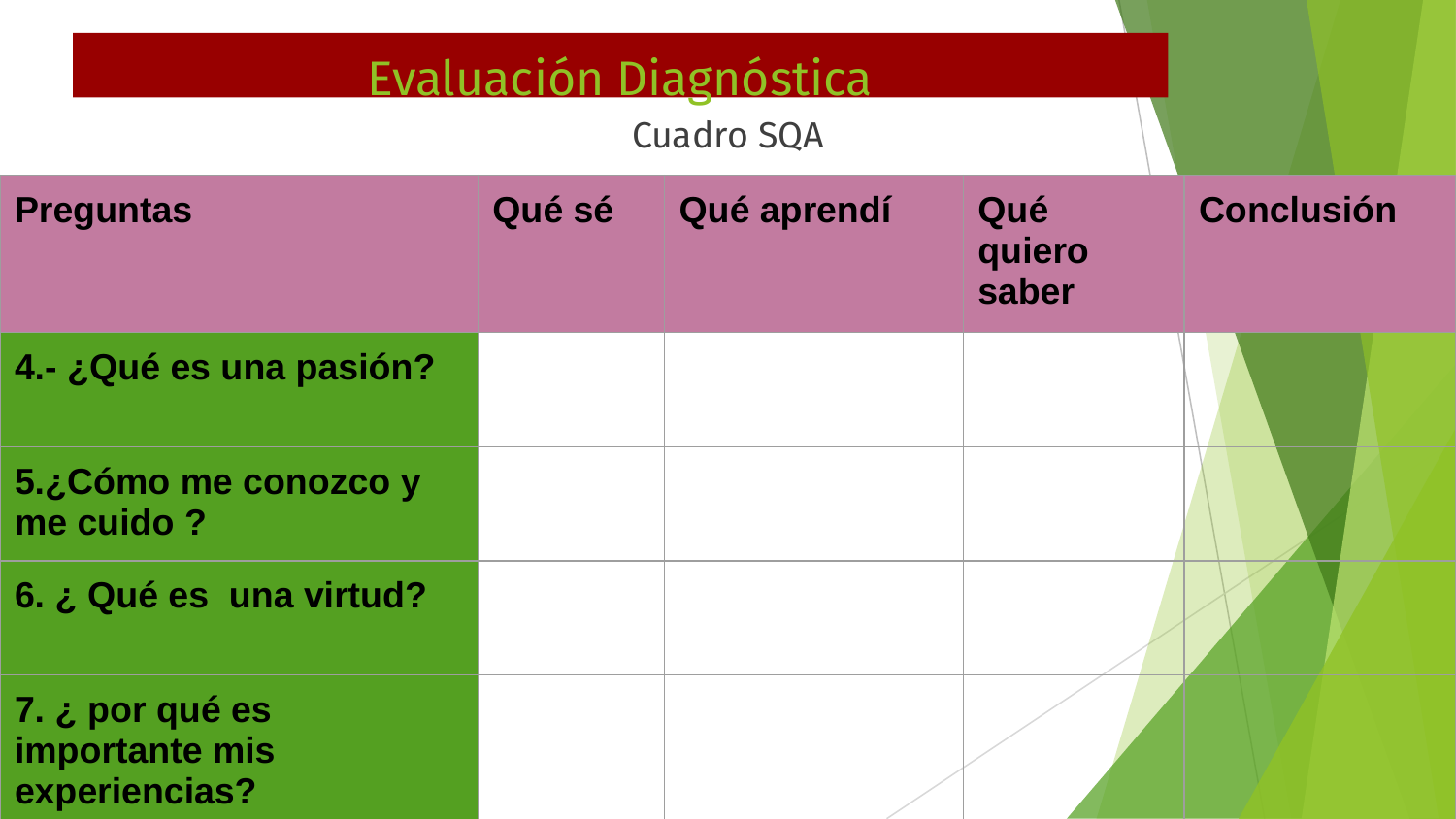

# Evaluación Diagnóstica
Cuadro SQA
| Preguntas | Qué sé | Qué aprendí | Qué quiero saber | Conclusión |
| --- | --- | --- | --- | --- |
| 4.- ¿Qué es una pasión? |  |  |  |  |
| 5.¿Cómo me conozco y me cuido ? |  |  |  |  |
| 6. ¿ Qué es una virtud? |  |  |  |  |
| 7. ¿ por qué es importante mis experiencias? |  |  |  |  |